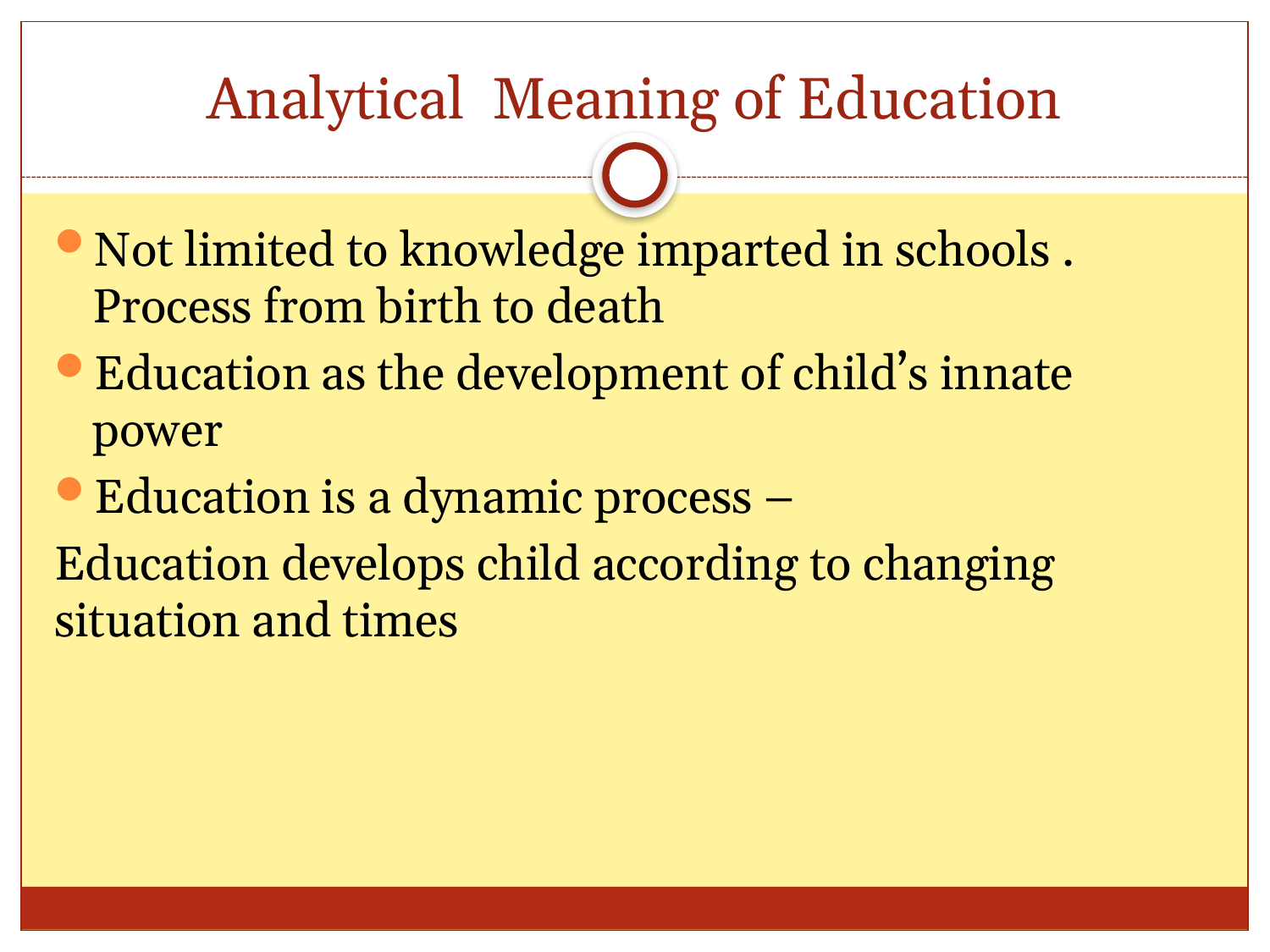

# Analytical  Meaning of Education
Not limited to knowledge imparted in schools . Process from birth to death
Education as the development of child’s innate  power
Education is a dynamic process –
Education develops child according to changing situation and times